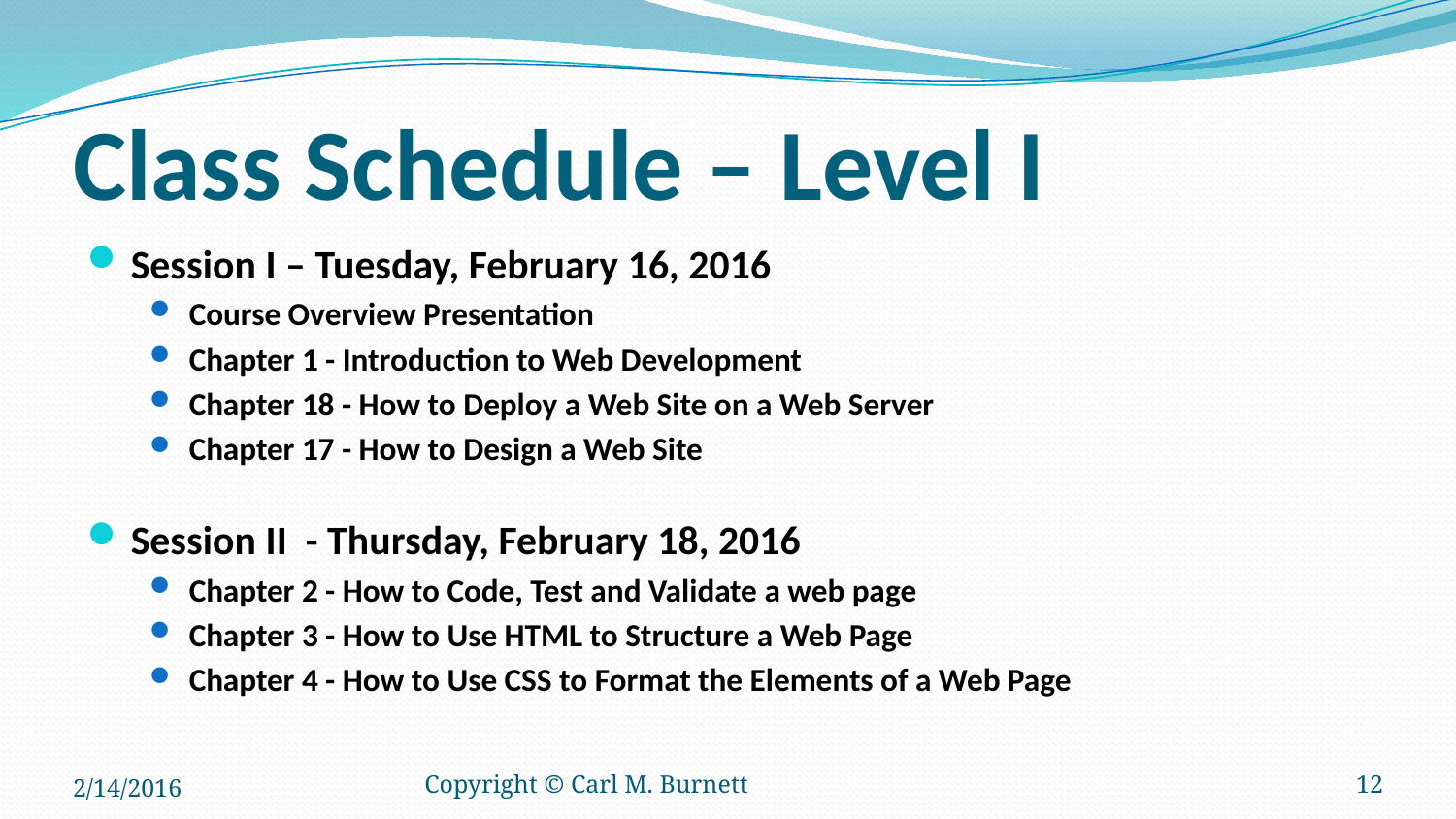

# Class Schedule – Level I
Session I – Tuesday, February 16, 2016
Course Overview Presentation
Chapter 1 - Introduction to Web Development
Chapter 18 - How to Deploy a Web Site on a Web Server
Chapter 17 - How to Design a Web Site
Session II  - Thursday, February 18, 2016
Chapter 2 - How to Code, Test and Validate a web page
Chapter 3 - How to Use HTML to Structure a Web Page
Chapter 4 - How to Use CSS to Format the Elements of a Web Page
2/14/2016
Copyright © Carl M. Burnett
12